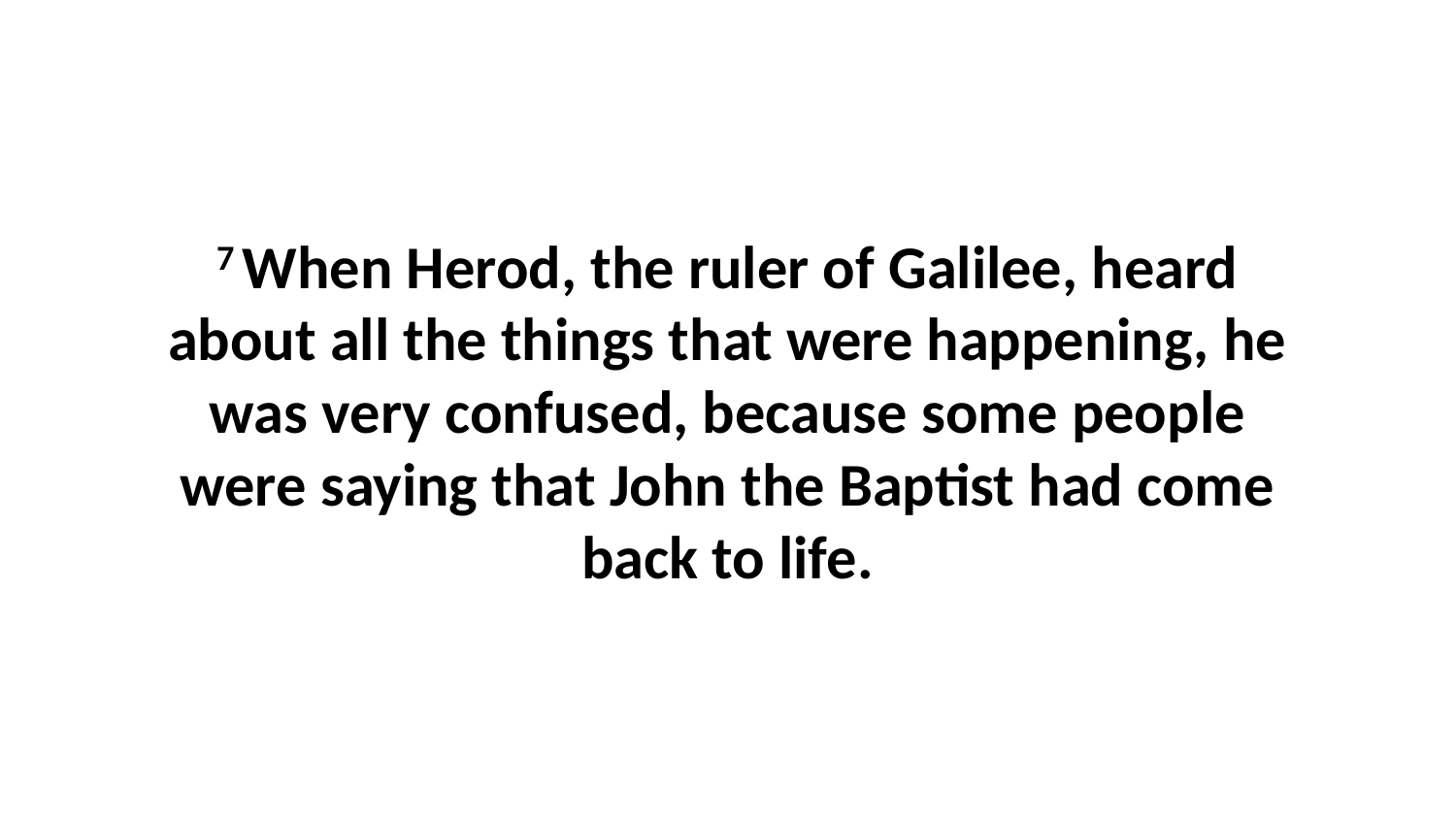

7 When Herod, the ruler of Galilee, heard about all the things that were happening, he was very confused, because some people were saying that John the Baptist had come back to life.